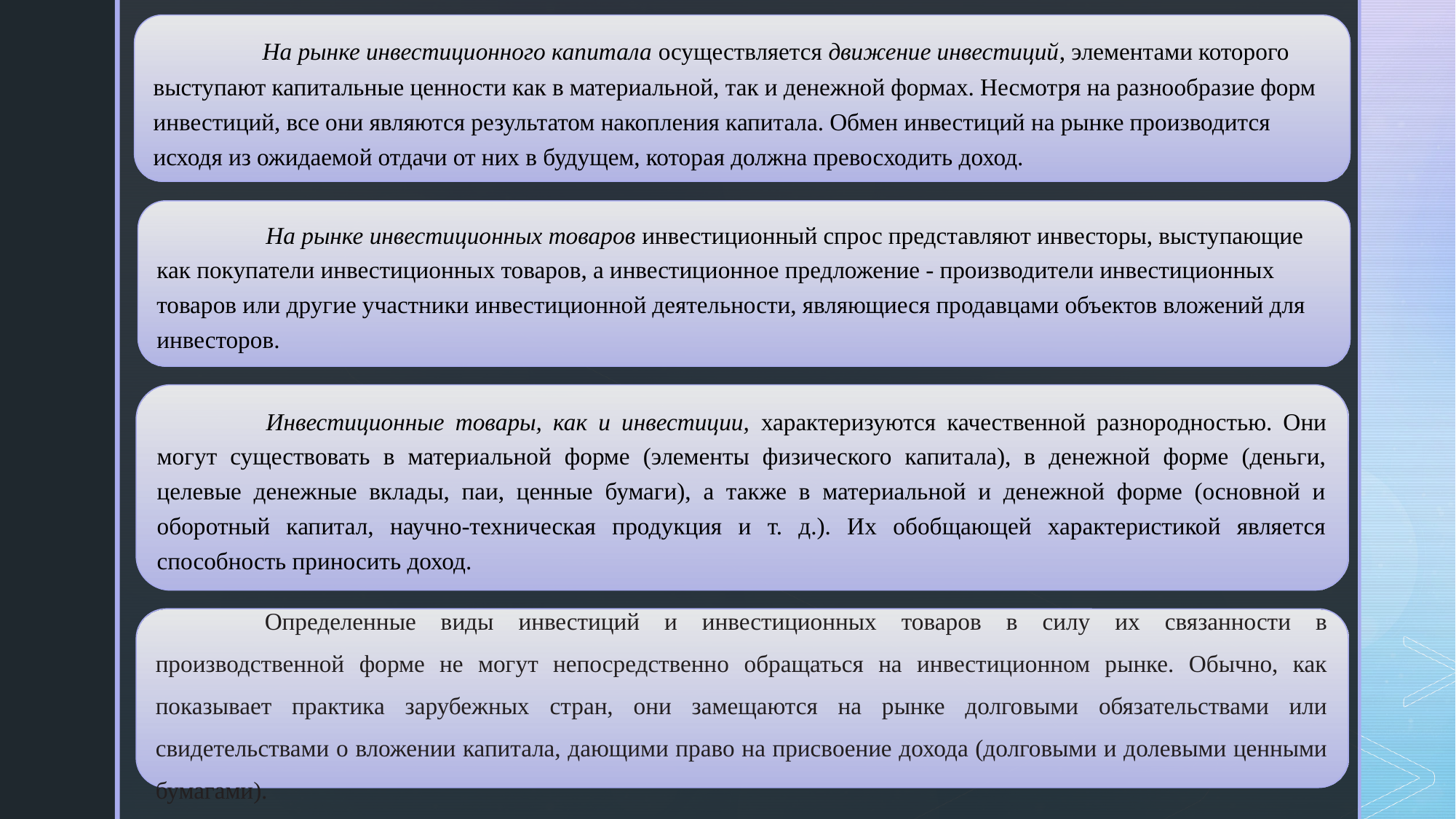

На рынке инвестиционного капитала осуществляется движение инвестиций, элементами которого выступают капитальные ценности как в материальной, так и денежной формах. Несмотря на разнообразие форм инвестиций, все они являются результатом накопления капитала. Обмен инвестиций на рынке производится исходя из ожидаемой отдачи от них в будущем, которая должна превосходить доход.
	На рынке инвестиционных товаров инвестиционный спрос представляют инвесторы, выступающие как покупатели инвестиционных товаров, а инвестиционное предложение - производители инвестиционных товаров или другие участники инвестиционной деятельности, являющиеся продавцами объектов вложений для инвесторов.
	Инвестиционные товары, как и инвестиции, характеризуются качественной разнородностью. Они могут существовать в материальной форме (элементы физического капитала), в денежной форме (деньги, целевые денежные вклады, паи, ценные бумаги), а также в материальной и денежной форме (основной и оборотный капитал, научно-техническая продукция и т. д.). Их обобщающей характеристикой является способность приносить доход.
	Определенные виды инвестиций и инвестиционных товаров в силу их связанности в производственной форме не могут непосредственно обращаться на инвестиционном рынке. Обычно, как показывает практика зарубежных стран, они замещаются на рынке долговыми обязательствами или свидетельствами о вложении капитала, дающими право на присвоение дохода (долговыми и долевыми ценными бумагами).